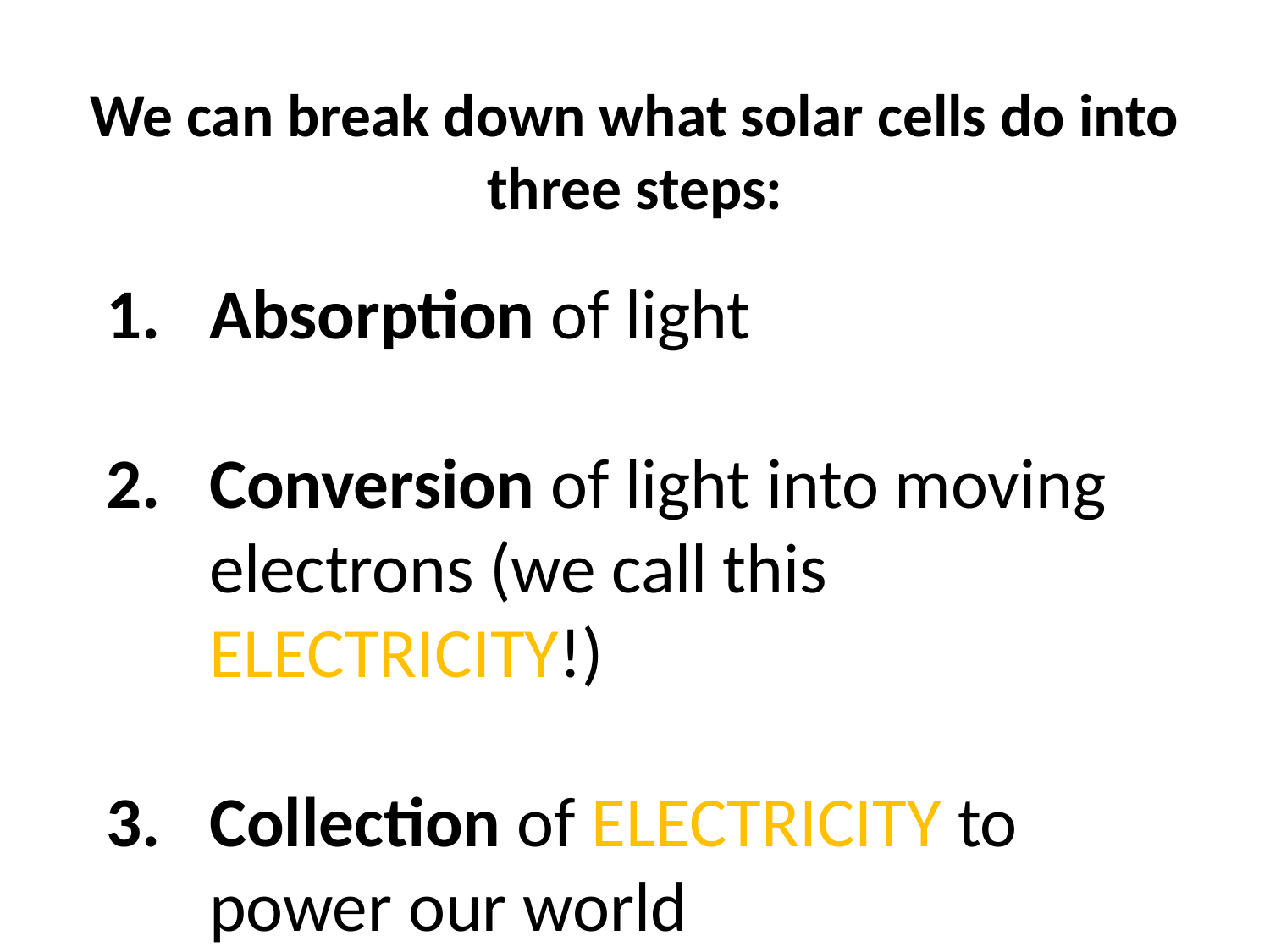

# We can break down what solar cells do into three steps:

Absorption of light

Conversion of light into moving electrons (we call this electricity!)

Collection of electricity to power our world